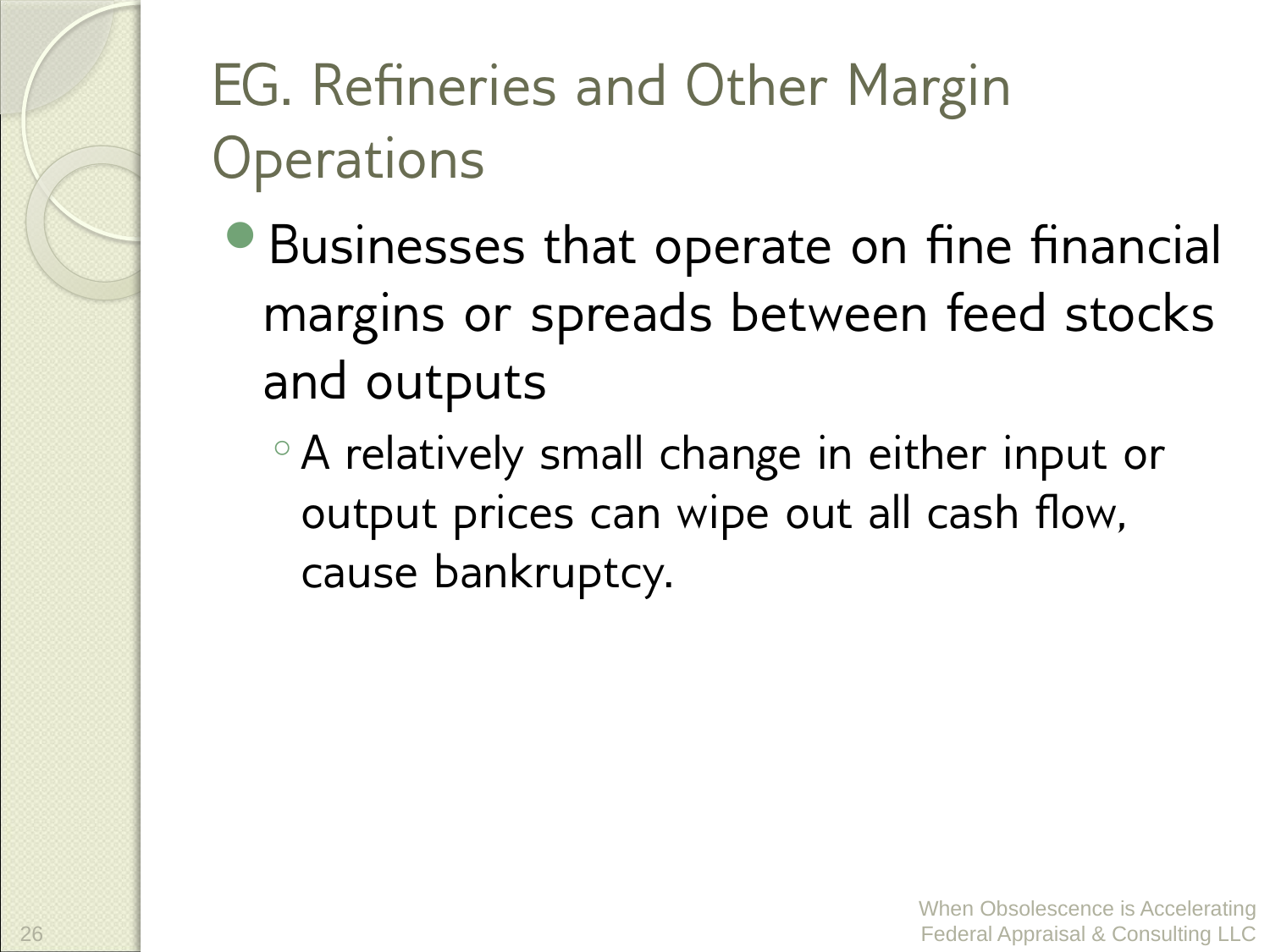

# EG. Refineries and Other Margin Operations
Businesses that operate on fine financial margins or spreads between feed stocks and outputs
A relatively small change in either input or output prices can wipe out all cash flow, cause bankruptcy.

26
When Obsolescence is Accelerating Federal Appraisal & Consulting LLC